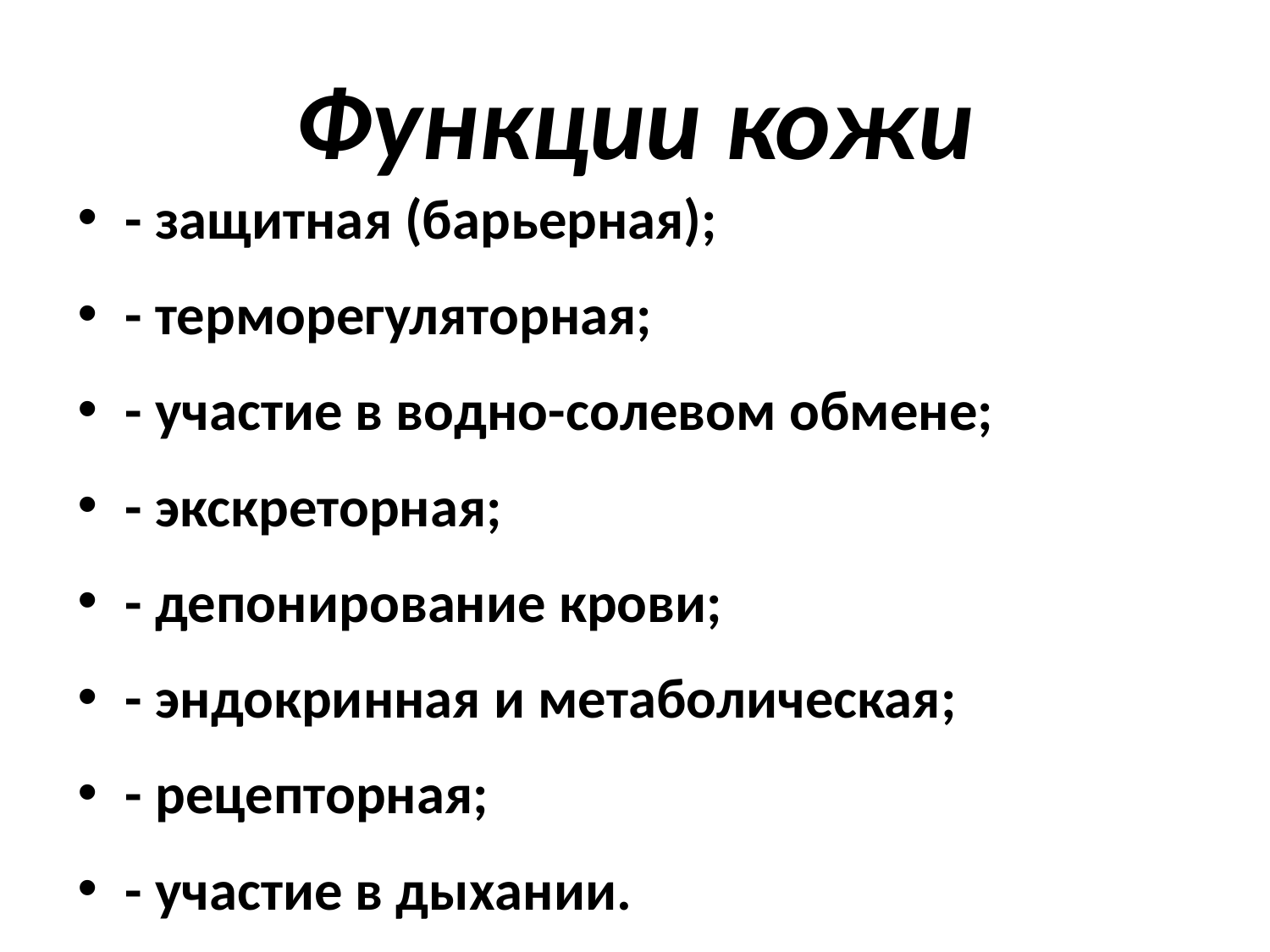

# Функции кожи
- защитная (барьерная);
- терморегуляторная;
- участие в водно-солевом обмене;
- экскреторная;
- депонирование крови;
- эндокринная и метаболическая;
- рецепторная;
- участие в дыхании.